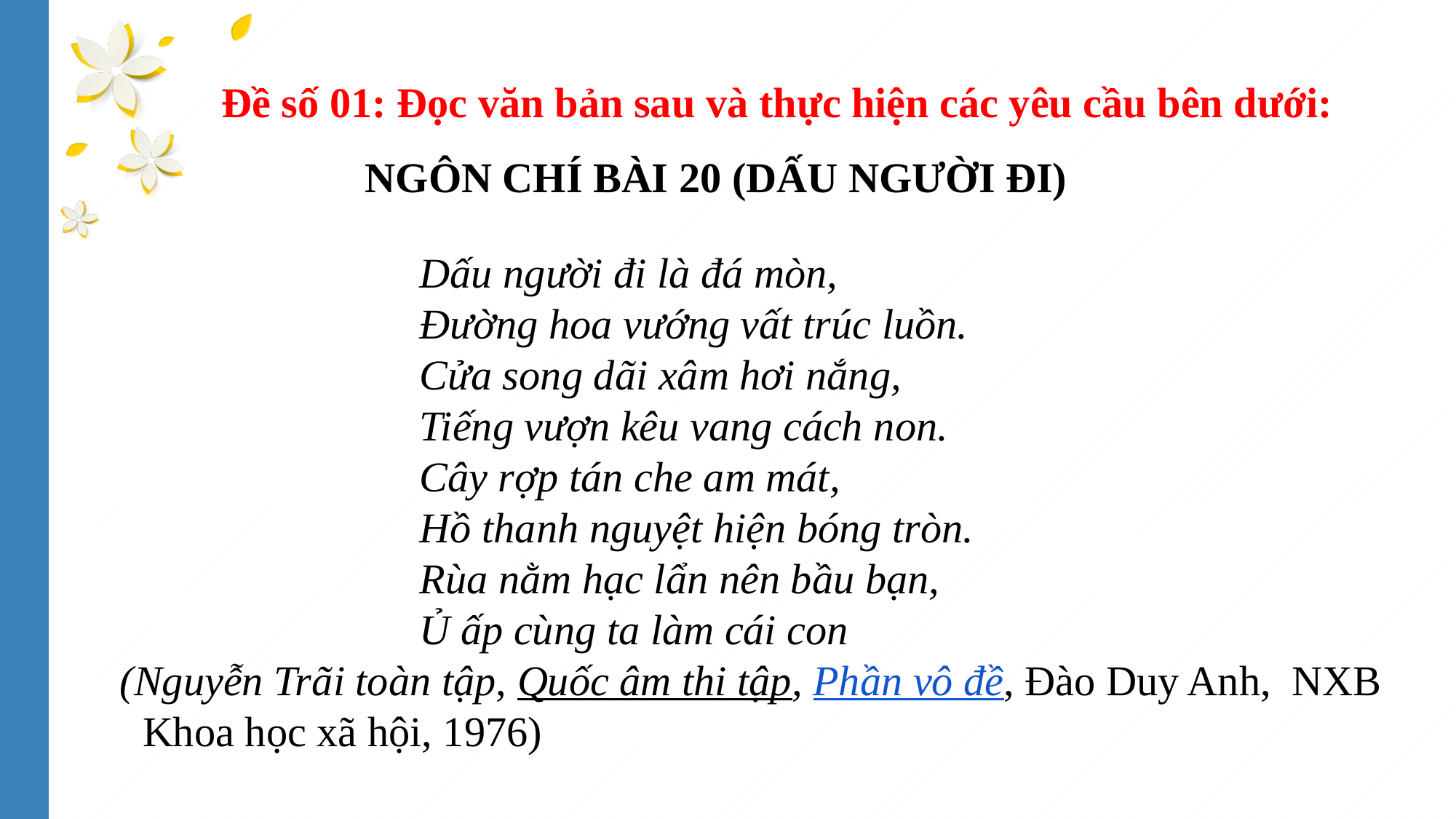

Đề số 01: Đọc văn bản sau và thực hiện các yêu cầu bên dưới:
NGÔN CHÍ BÀI 20 (DẤU NGƯỜI ĐI)
Dấu người đi là đá mòn,
Ðường hoa vướng vất trúc luồn.
Cửa song dãi xâm hơi nắng,
Tiếng vượn kêu vang cách non.
Cây rợp tán che am mát,
Hồ thanh nguyệt hiện bóng tròn.
Rùa nằm hạc lẩn nên bầu bạn,
Ủ ấp cùng ta làm cái con
(Nguyễn Trãi toàn tập, Quốc âm thi tập, Phần vô đề, Đào Duy Anh,  NXB Khoa học xã hội, 1976)